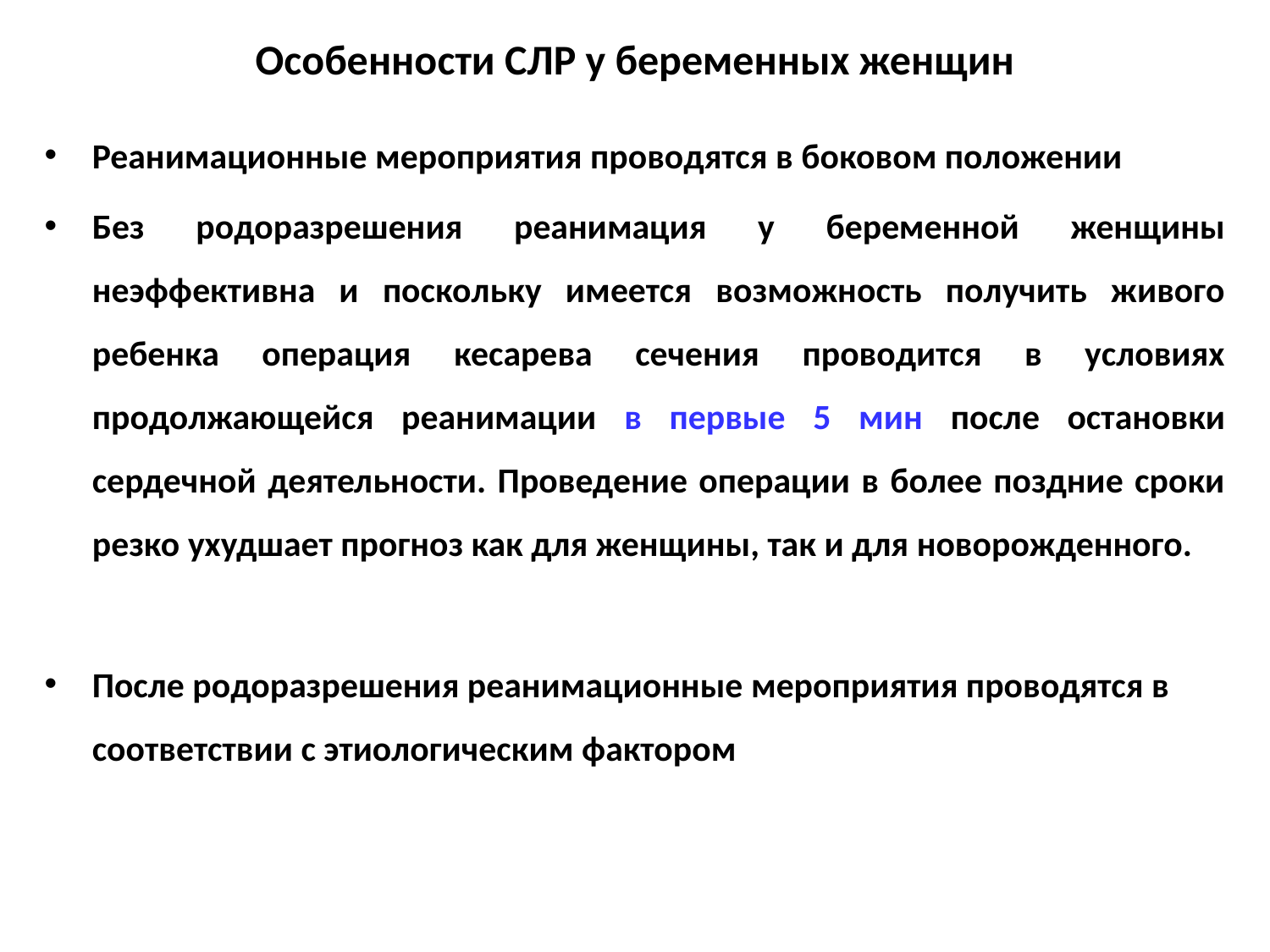

# Особенности СЛР у беременных женщин
Реанимационные мероприятия проводятся в боковом положении
Без родоразрешения реанимация у беременной женщины неэффективна и поскольку имеется возможность получить живого ребенка операция кесарева сечения проводится в условиях продолжающейся реанимации в первые 5 мин после остановки сердечной деятельности. Проведение операции в более поздние сроки резко ухудшает прогноз как для женщины, так и для новорожденного.

После родоразрешения реанимационные мероприятия проводятся в соответствии с этиологическим фактором